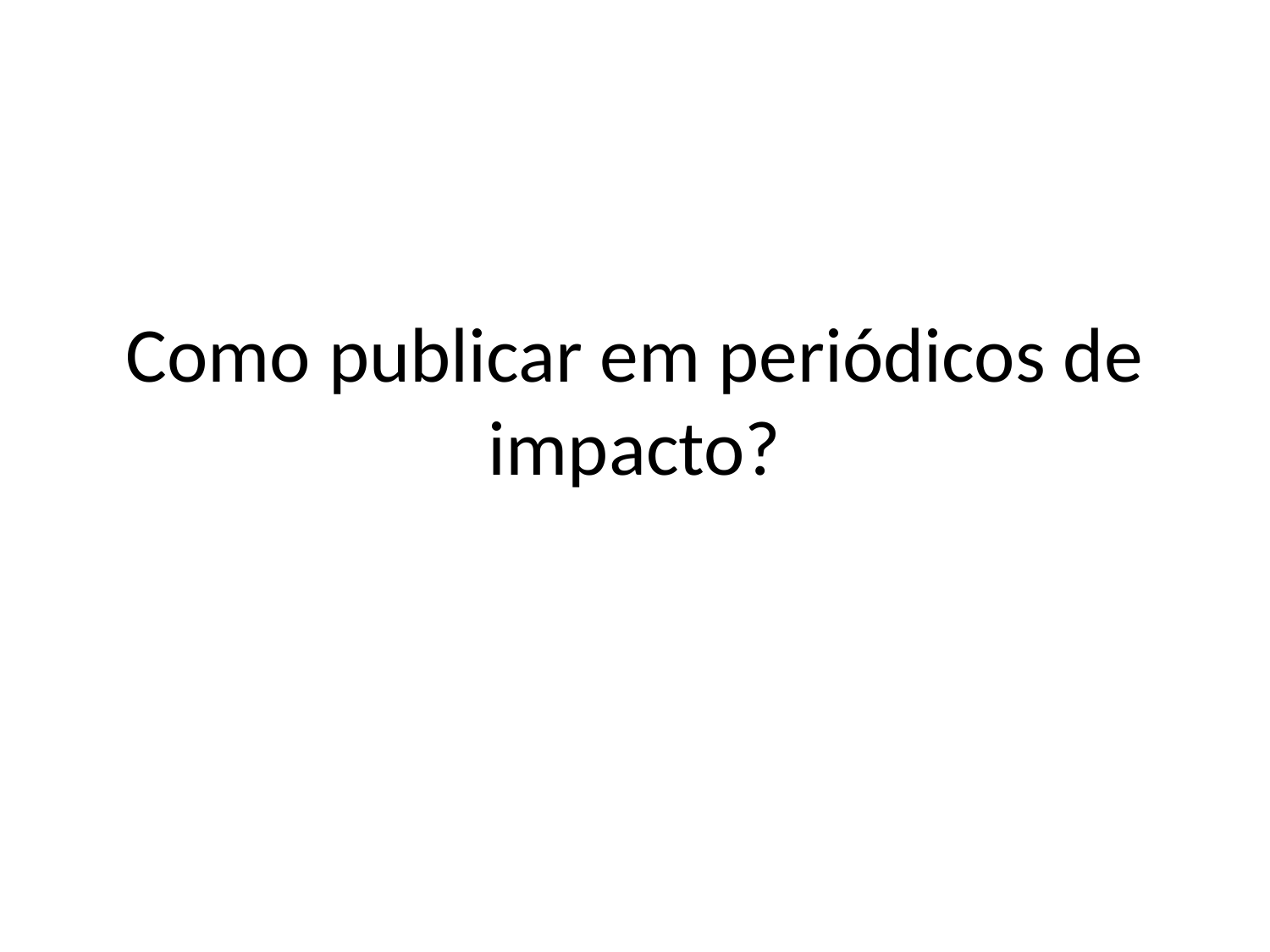

# Como publicar em periódicos de impacto?